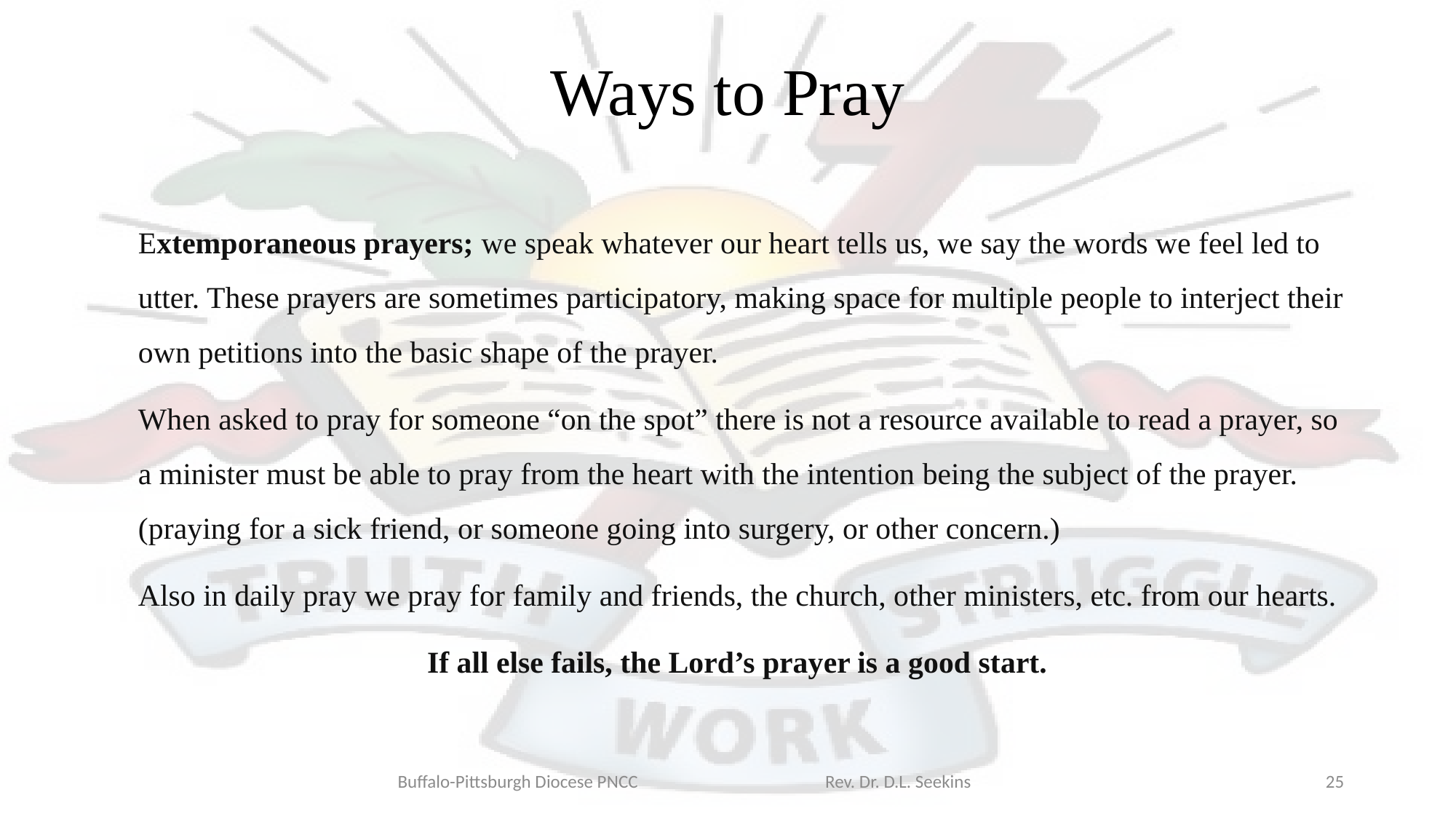

# Ways to Pray

Extemporaneous prayers; we speak whatever our heart tells us, we say the words we feel led to utter. These prayers are sometimes participatory, making space for multiple people to interject their own petitions into the basic shape of the prayer.
When asked to pray for someone “on the spot” there is not a resource available to read a prayer, so a minister must be able to pray from the heart with the intention being the subject of the prayer. (praying for a sick friend, or someone going into surgery, or other concern.)
Also in daily pray we pray for family and friends, the church, other ministers, etc. from our hearts.
If all else fails, the Lord’s prayer is a good start.
Buffalo-Pittsburgh Diocese PNCC                                             Rev. Dr. D.L. Seekins
25